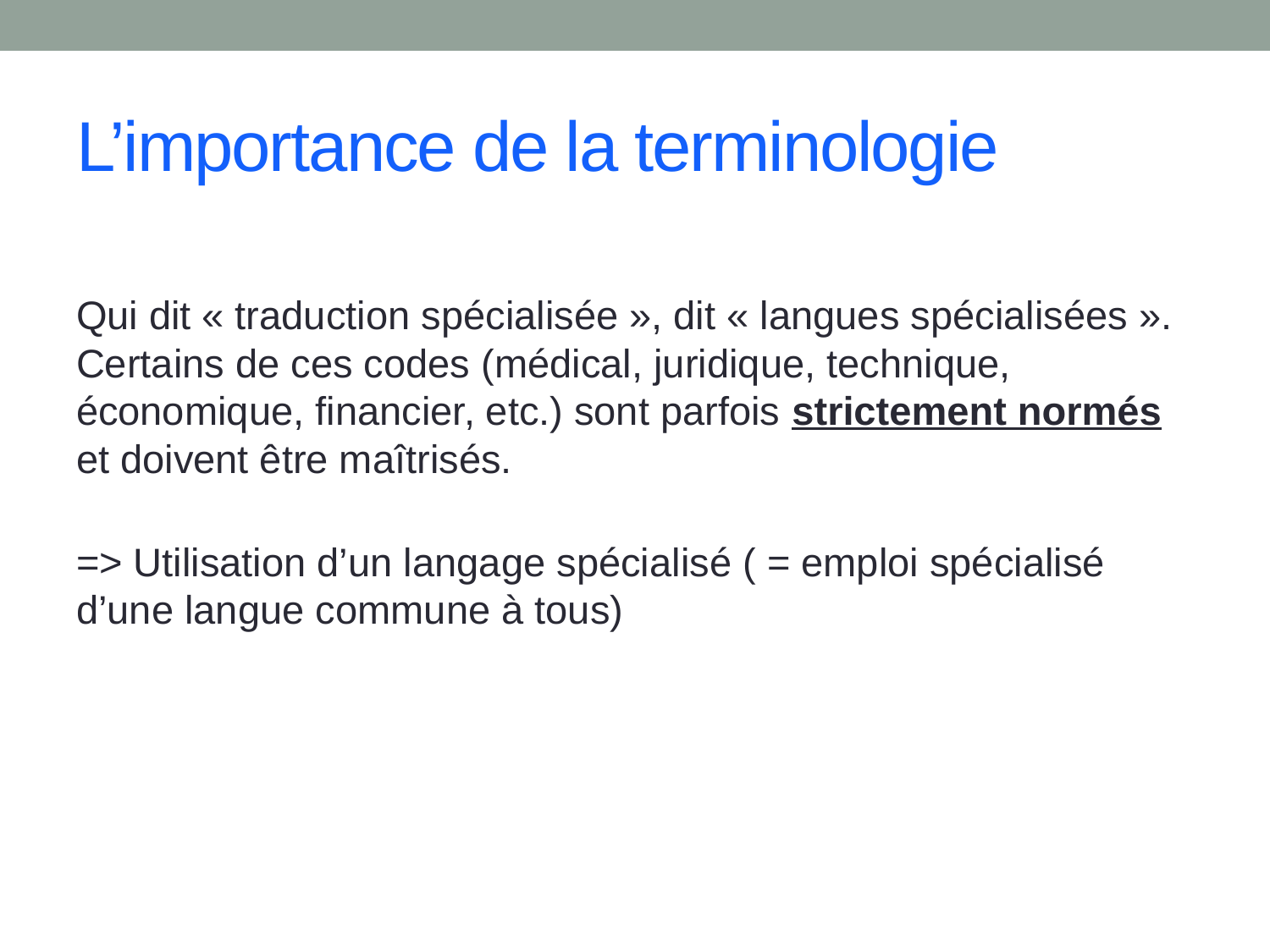

# L’importance de la terminologie
Qui dit « traduction spécialisée », dit « langues spécialisées ».  Certains de ces codes (médical, juridique, technique, économique, financier, etc.) sont parfois strictement normés et doivent être maîtrisés.
=> Utilisation d’un langage spécialisé ( = emploi spécialisé d’une langue commune à tous)